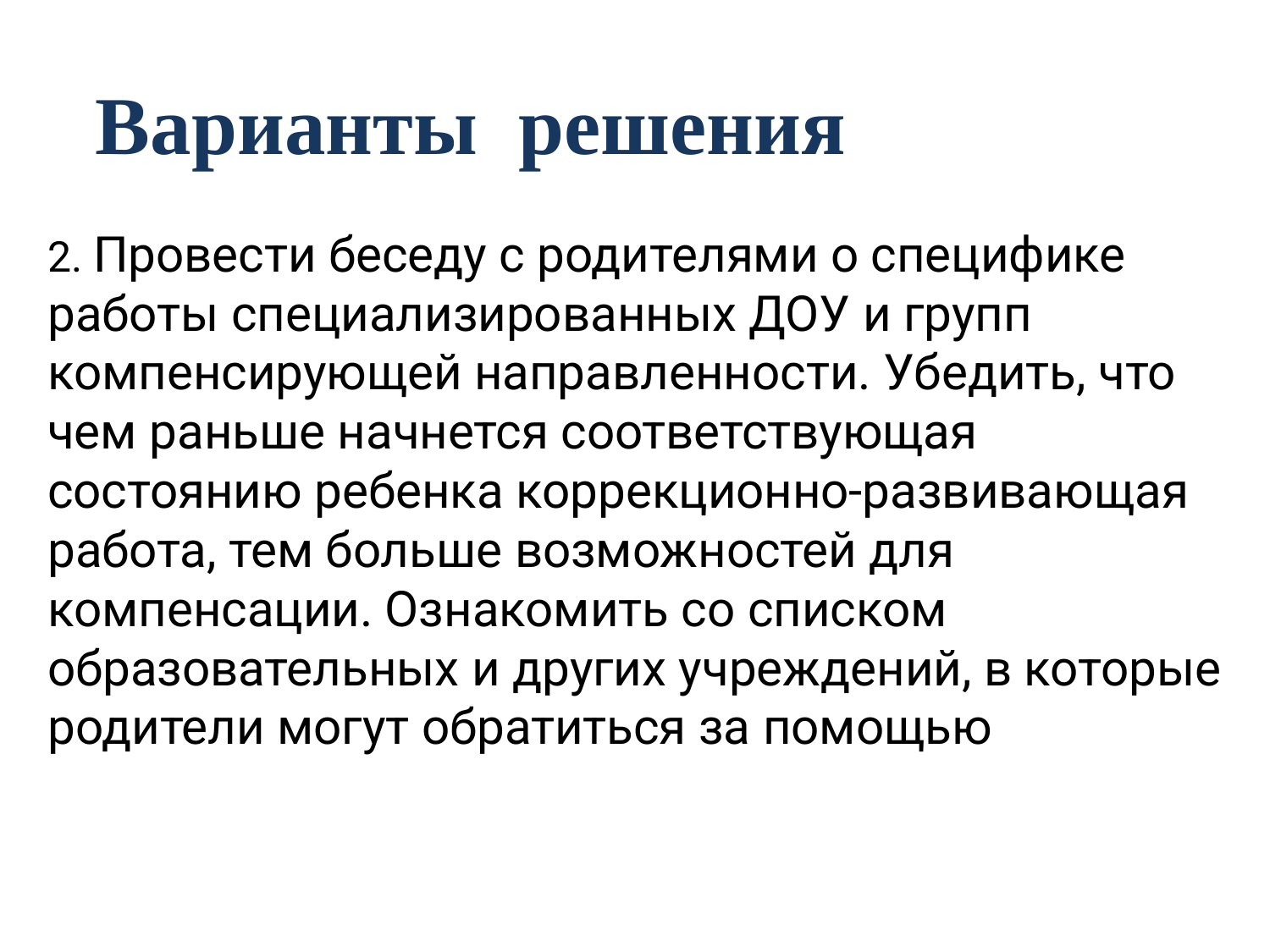

Варианты  решения
2. Провести беседу с родителями о специфике работы специализированных ДОУ и групп компенсирующей направленности. Убедить, что чем раньше начнется соответствующая состоянию ребенка коррекционно-развивающая работа, тем больше возможностей для компенсации. Ознакомить со списком образовательных и других учреждений, в которые родители могут обратиться за помощью